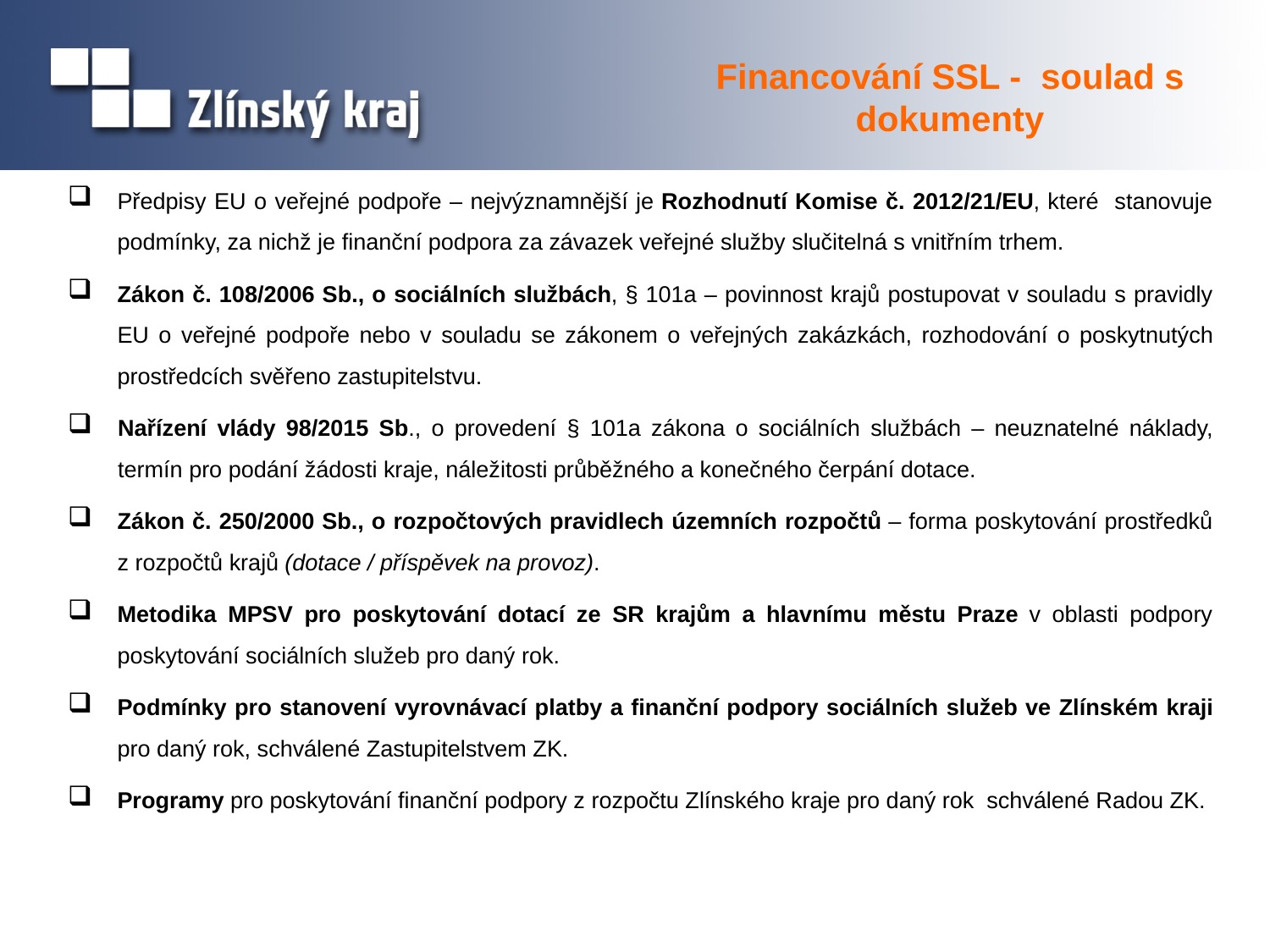

# Financování SSL -  soulad s dokumenty
Předpisy EU o veřejné podpoře – nejvýznamnější je Rozhodnutí Komise č. 2012/21/EU, které  stanovuje podmínky, za nichž je finanční podpora za závazek veřejné služby slučitelná s vnitřním trhem.
Zákon č. 108/2006 Sb., o sociálních službách, § 101a – povinnost krajů postupovat v souladu s pravidly EU o veřejné podpoře nebo v souladu se zákonem o veřejných zakázkách, rozhodování o poskytnutých prostředcích svěřeno zastupitelstvu.
Nařízení vlády 98/2015 Sb., o provedení § 101a zákona o sociálních službách – neuznatelné náklady, termín pro podání žádosti kraje, náležitosti průběžného a konečného čerpání dotace.
Zákon č. 250/2000 Sb., o rozpočtových pravidlech územních rozpočtů – forma poskytování prostředků z rozpočtů krajů (dotace / příspěvek na provoz).
Metodika MPSV pro poskytování dotací ze SR krajům a hlavnímu městu Praze v oblasti podpory poskytování sociálních služeb pro daný rok.
Podmínky pro stanovení vyrovnávací platby a finanční podpory sociálních služeb ve Zlínském kraji pro daný rok, schválené Zastupitelstvem ZK.
Programy pro poskytování finanční podpory z rozpočtu Zlínského kraje pro daný rok  schválené Radou ZK.